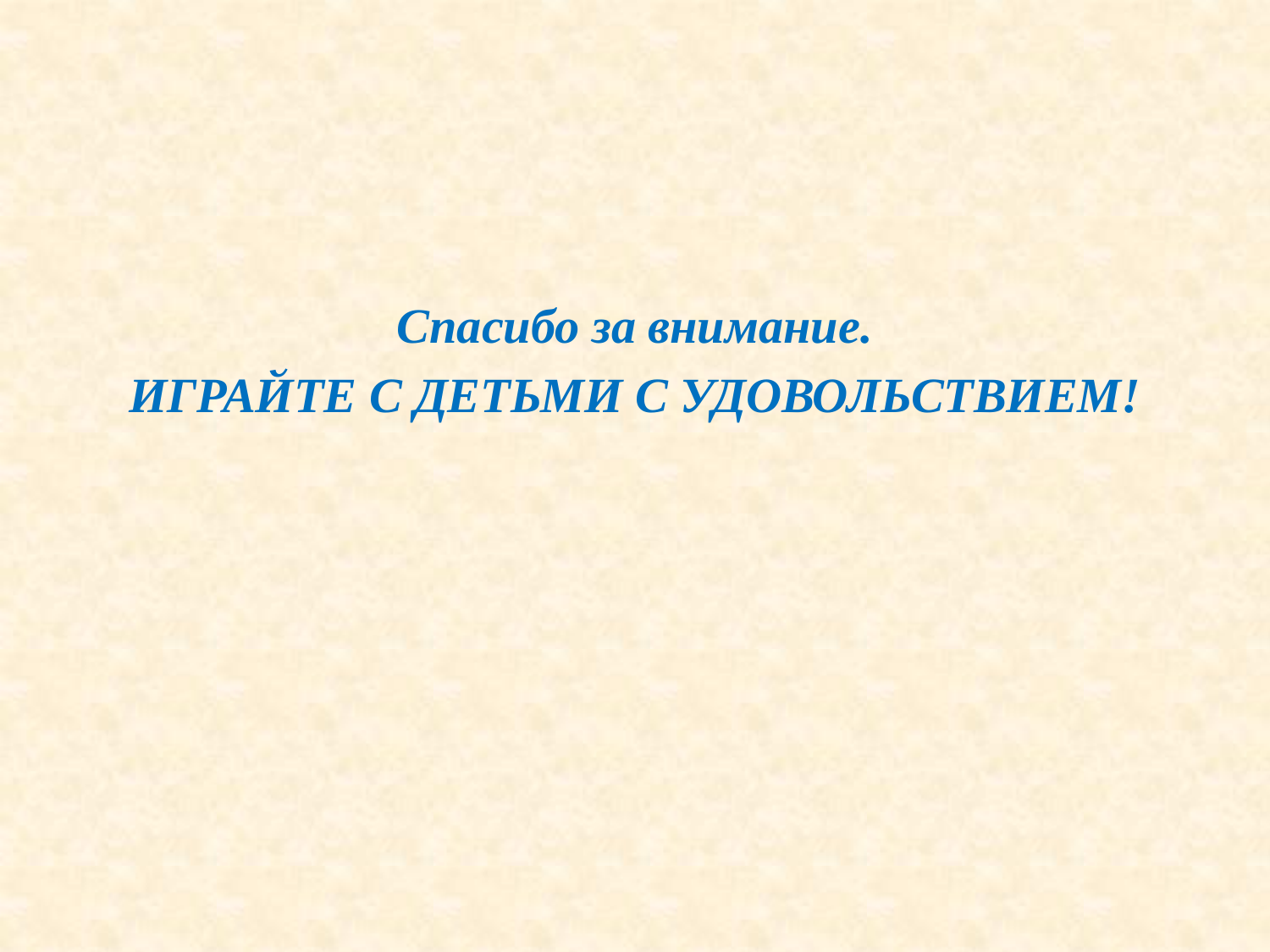

Спасибо за внимание.
ИГРАЙТЕ С ДЕТЬМИ С УДОВОЛЬСТВИЕМ!